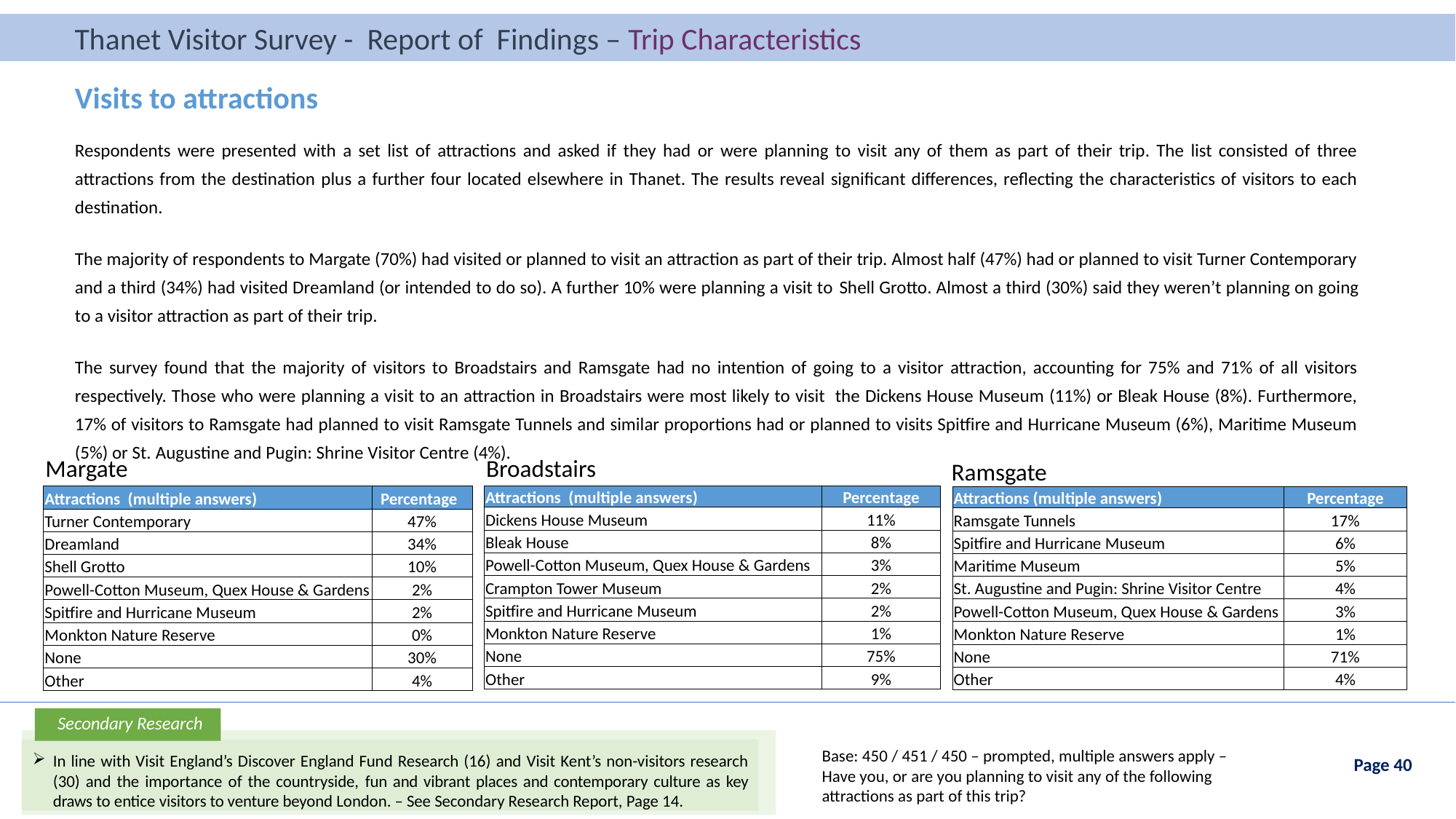

Thanet Visitor Survey -  Report of  Findings – Trip Characteristics
Thanet Visitor Survey -  Report of  Findings – Introduction
Visits to attractions
Respondents were presented with a set list of attractions and asked if they had or were planning to visit any of them as part of their trip. The list consisted of three attractions from the destination plus a further four located elsewhere in Thanet. The results reveal significant differences, reflecting the characteristics of visitors to each destination.

The majority of respondents to Margate (70%) had visited or planned to visit an attraction as part of their trip. Almost half (47%) had or planned to visit Turner Contemporary and a third (34%) had visited Dreamland (or intended to do so). A further 10% were planning a visit to Shell Grotto. Almost a third (30%) said they weren’t planning on going to a visitor attraction as part of their trip.

The survey found that the majority of visitors to Broadstairs and Ramsgate had no intention of going to a visitor attraction, accounting for 75% and 71% of all visitors respectively. Those who were planning a visit to an attraction in Broadstairs were most likely to visit  the Dickens House Museum (11%) or Bleak House (8%). Furthermore, 17% of visitors to Ramsgate had planned to visit Ramsgate Tunnels and similar proportions had or planned to visits Spitfire and Hurricane Museum (6%), Maritime Museum (5%) or St. Augustine and Pugin: Shrine Visitor Centre (4%).
Broadstairs
Margate
Ramsgate
| Attractions (multiple answers) | Percentage |
| --- | --- |
| Turner Contemporary | 47% |
| Dreamland | 34% |
| Shell Grotto | 10% |
| Powell-Cotton Museum, Quex House & Gardens | 2% |
| Spitfire and Hurricane Museum | 2% |
| Monkton Nature Reserve | 0% |
| None | 30% |
| Other | 4% |
| Attractions (multiple answers) | Percentage |
| --- | --- |
| Dickens House Museum | 11% |
| Bleak House | 8% |
| Powell-Cotton Museum, Quex House & Gardens | 3% |
| Crampton Tower Museum | 2% |
| Spitfire and Hurricane Museum | 2% |
| Monkton Nature Reserve | 1% |
| None | 75% |
| Other | 9% |
| Attractions (multiple answers) | Percentage |
| --- | --- |
| Ramsgate Tunnels | 17% |
| Spitfire and Hurricane Museum | 6% |
| Maritime Museum | 5% |
| St. Augustine and Pugin: Shrine Visitor Centre | 4% |
| Powell-Cotton Museum, Quex House & Gardens | 3% |
| Monkton Nature Reserve | 1% |
| None | 71% |
| Other | 4% |

Secondary Research

In line with Visit England’s Discover England Fund Research (16) and Visit Kent’s non-visitors research (30) and the importance of the countryside, fun and vibrant places and contemporary culture as key draws to entice visitors to venture beyond London. – See Secondary Research Report, Page 14.
Base: 450 / 451 / 450 – prompted, multiple answers apply – Have you, or are you planning to visit any of the following attractions as part of this trip?
Page 40